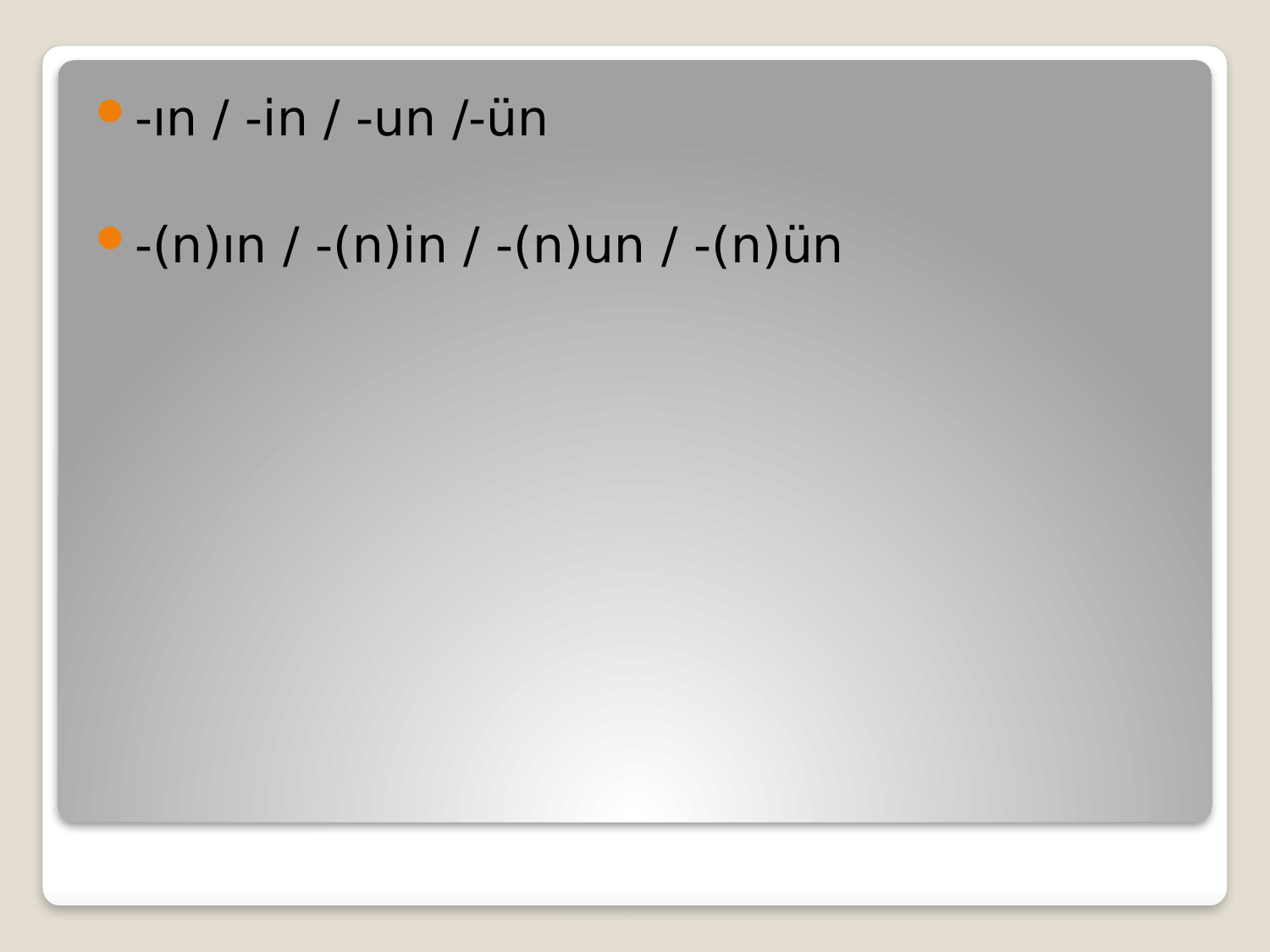

-ın / -in / -un /-ün

-(n)ın / -(n)in / -(n)un / -(n)ün
#